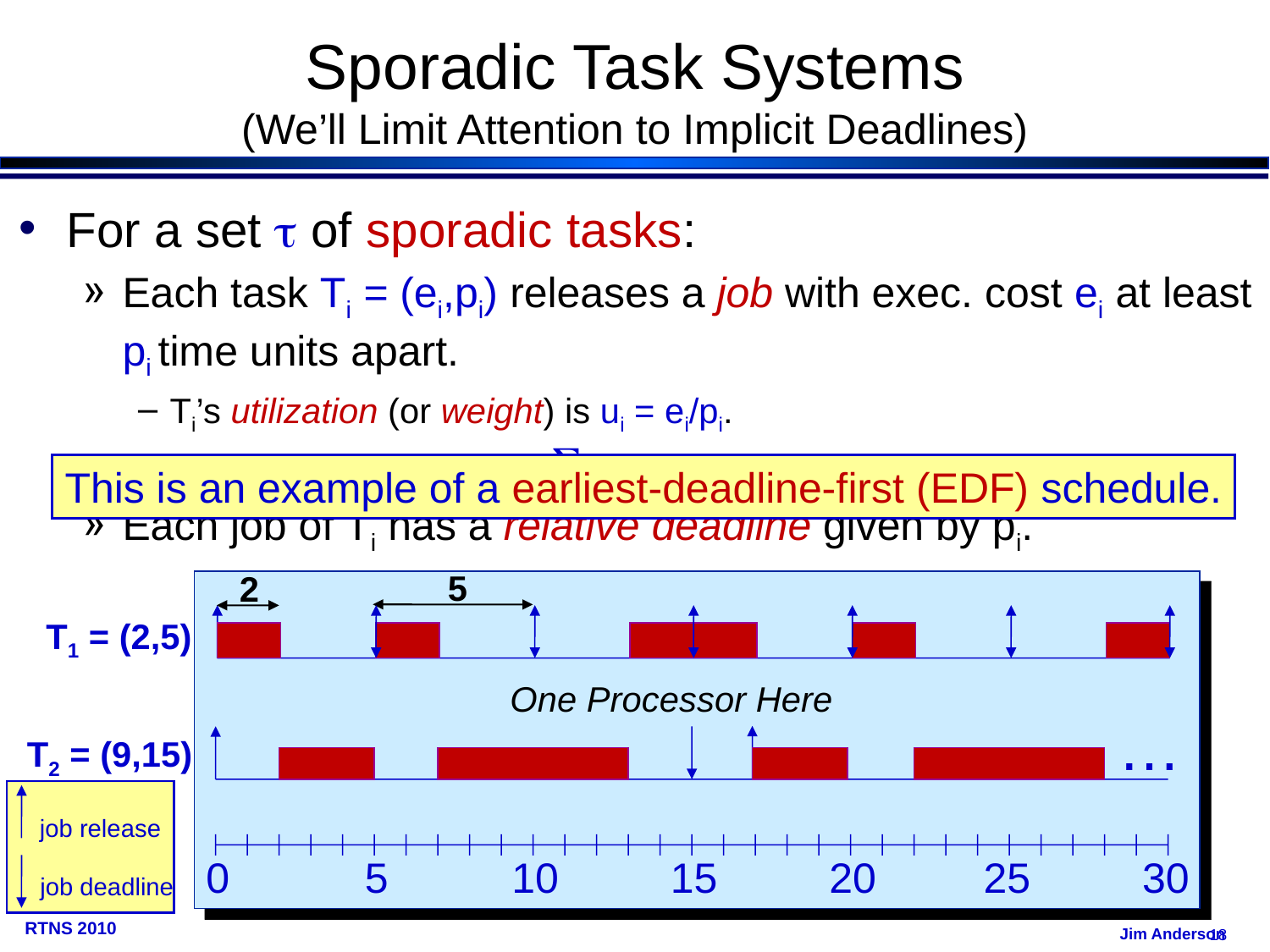

# Sporadic Task Systems (We’ll Limit Attention to Implicit Deadlines)
For a set τ of sporadic tasks:
Each task Ti = (ei,pi) releases a job with exec. cost ei at least pi time units apart.
Ti’s utilization (or weight) is ui = ei/pi.
Total utilization is U(τ) = ΣTi ei/pi.
Each job of Ti has a relative deadline given by pi.
This is an example of a earliest-deadline-first (EDF) schedule.
5
2

T1 = (2,5)

One Processor Here
…
T2 = (9,15)

job release

0
5
10
15
20
25
30

job deadline